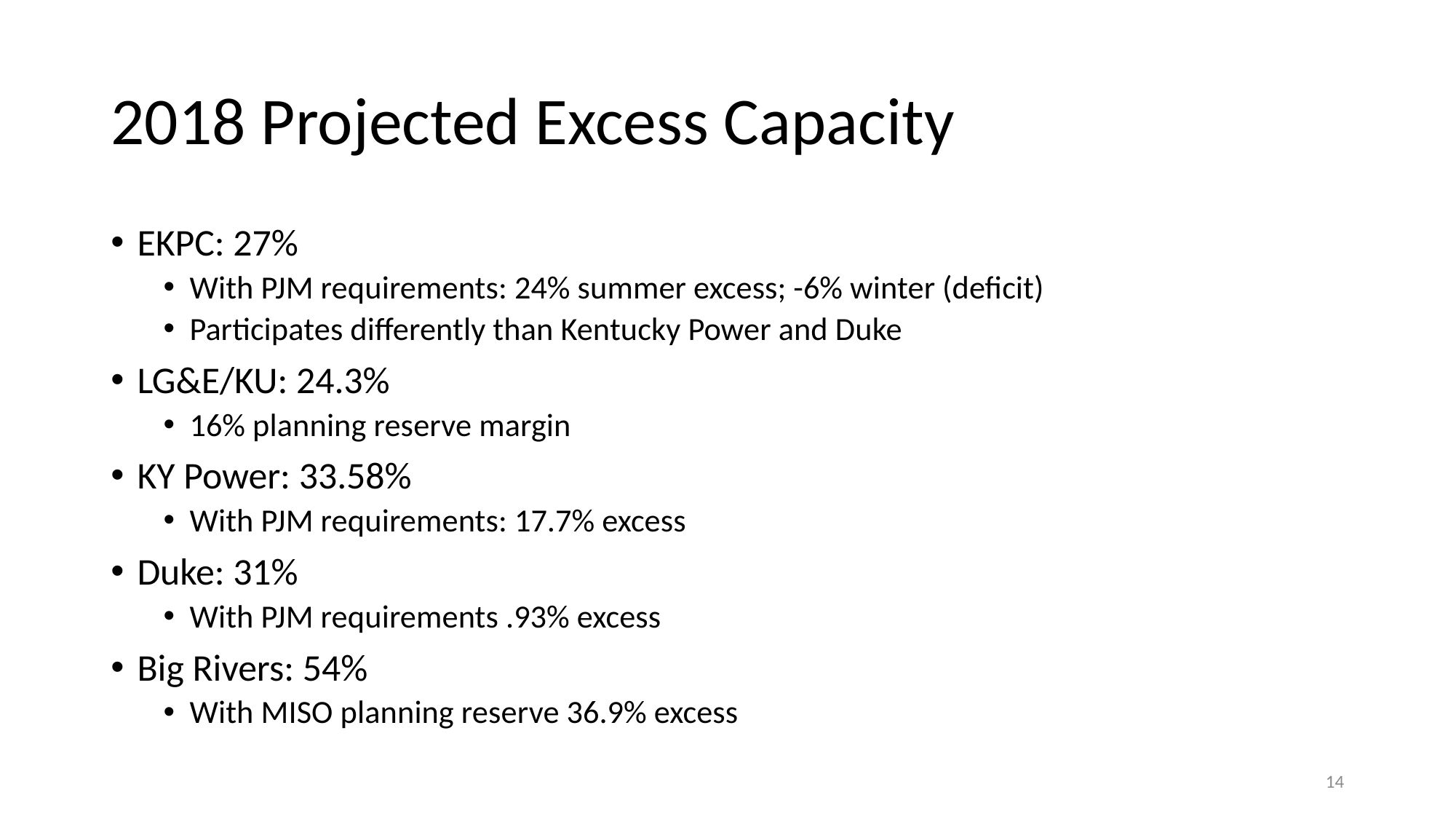

# 2018 Projected Excess Capacity
EKPC: 27%
With PJM requirements: 24% summer excess; -6% winter (deficit)
Participates differently than Kentucky Power and Duke
LG&E/KU: 24.3%
16% planning reserve margin
KY Power: 33.58%
With PJM requirements: 17.7% excess
Duke: 31%
With PJM requirements .93% excess
Big Rivers: 54%
With MISO planning reserve 36.9% excess

14